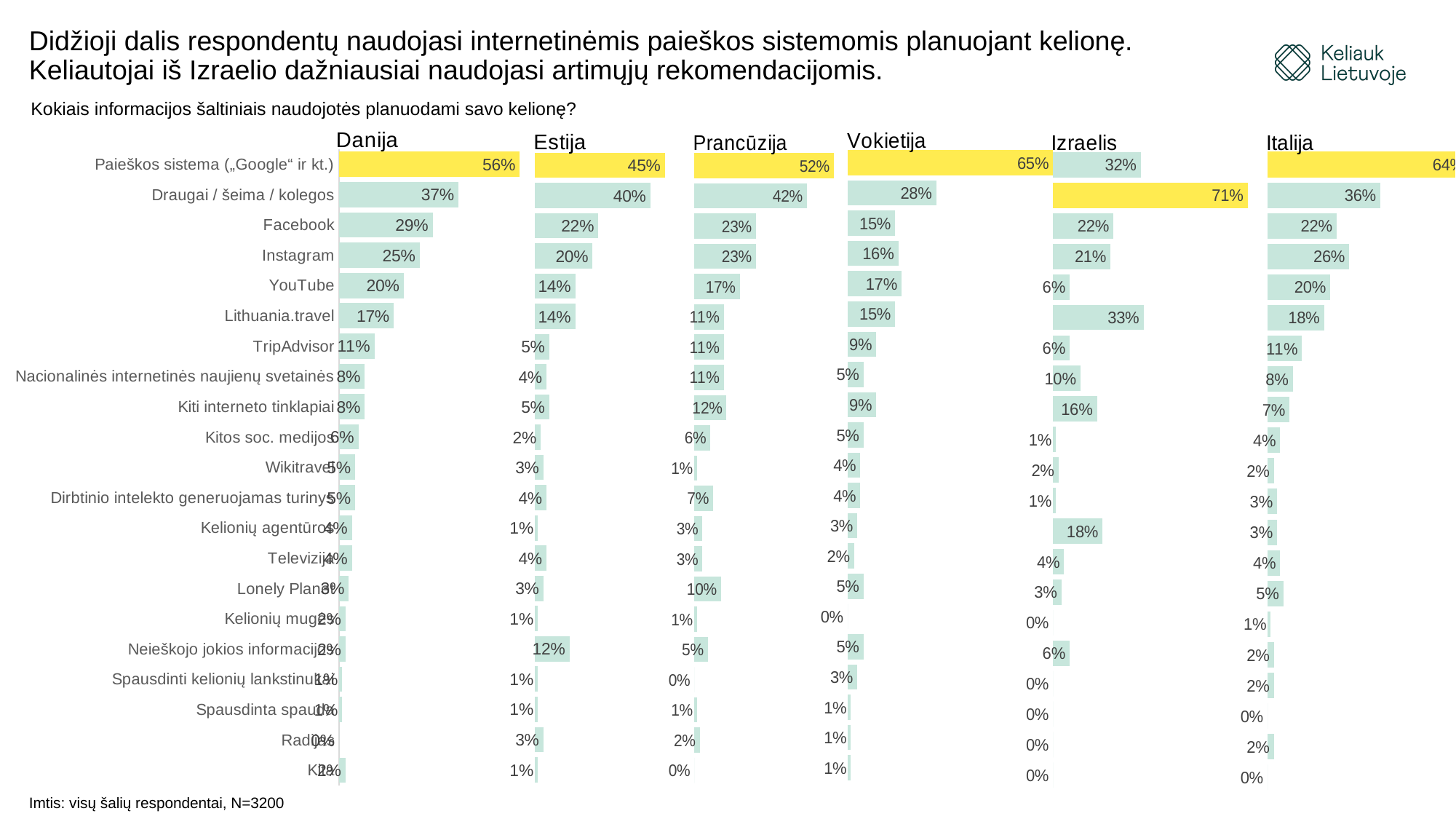

# Didžioji dalis respondentų naudojasi internetinėmis paieškos sistemomis planuojant kelionę. Keliautojai iš Izraelio dažniausiai naudojasi artimųjų rekomendacijomis.
Kokiais informacijos šaltiniais naudojotės planuodami savo kelionę?

### Chart:

| Category | Vokietija |
|---|---|
| Paieškos sistema („Google“ ir kt.) | 0.65 |
| Draugai / šeima / kolegos | 0.28 |
| Facebook | 0.15 |
| Instagram | 0.16 |
| YouTube | 0.17 |
| Lithuania.travel | 0.15 |
| TripAdvisor | 0.09 |
| Nacionalinės internetinės naujienų svetainės | 0.05 |
| Kiti interneto tinklapiai | 0.09 |
| Kitos soc. medijos | 0.05 |
| Wikitravel | 0.04 |
| Dirbtinio intelekto generuojamas turinys | 0.04 |
| Kelionių agentūros | 0.03 |
| Televizija | 0.02 |
| Lonely Planet | 0.05 |
| Kelionių mugės | 0.0 |
| Neieškojo jokios informacijos | 0.05 |
| Spausdinti kelionių lankstinukai | 0.03 |
| Spausdinta spauda | 0.01 |
| Radijas | 0.01 |
| Kita | 0.01 |

### Chart:

| Category | Italija |
|---|---|
| Paieškos sistema („Google“ ir kt.) | 0.64 |
| Draugai / šeima / kolegos | 0.36 |
| Facebook | 0.22 |
| Instagram | 0.26 |
| YouTube | 0.2 |
| Lithuania.travel | 0.18 |
| TripAdvisor | 0.11 |
| Nacionalinės internetinės naujienų svetainės | 0.08 |
| Kiti interneto tinklapiai | 0.07 |
| Kitos soc. medijos | 0.04 |
| Wikitravel | 0.02 |
| Dirbtinio intelekto generuojamas turinys | 0.03 |
| Kelionių agentūros | 0.03 |
| Televizija | 0.04 |
| Lonely Planet | 0.05 |
| Kelionių mugės | 0.01 |
| Neieškojo jokios informacijos | 0.02 |
| Spausdinti kelionių lankstinukai | 0.02 |
| Spausdinta spauda | 0.0 |
| Radijas | 0.02 |
| Kita | 0.0 |

### Chart:

| Category | Izraelis |
|---|---|
| Paieškos sistema („Google“ ir kt.) | 0.32 |
| Draugai / šeima / kolegos | 0.71 |
| Facebook | 0.22 |
| Instagram | 0.21 |
| YouTube | 0.06 |
| Lithuania.travel | 0.33 |
| TripAdvisor | 0.06 |
| Nacionalinės internetinės naujienų svetainės | 0.1 |
| Kiti interneto tinklapiai | 0.16 |
| Kitos soc. medijos | 0.01 |
| Wikitravel | 0.02 |
| Dirbtinio intelekto generuojamas turinys | 0.01 |
| Kelionių agentūros | 0.18 |
| Televizija | 0.04 |
| Lonely Planet | 0.03 |
| Kelionių mugės | 0.0 |
| Neieškojo jokios informacijos | 0.06 |
| Spausdinti kelionių lankstinukai | 0.0 |
| Spausdinta spauda | 0.0 |
| Radijas | 0.0 |
| Kita | 0.0 |

### Chart:

| Category | Danija |
|---|---|
| Paieškos sistema („Google“ ir kt.) | 0.56 |
| Draugai / šeima / kolegos | 0.37 |
| Facebook | 0.29 |
| Instagram | 0.25 |
| YouTube | 0.2 |
| Lithuania.travel | 0.17 |
| TripAdvisor | 0.11 |
| Nacionalinės internetinės naujienų svetainės | 0.08 |
| Kiti interneto tinklapiai | 0.08 |
| Kitos soc. medijos | 0.06 |
| Wikitravel | 0.05 |
| Dirbtinio intelekto generuojamas turinys | 0.05 |
| Kelionių agentūros | 0.04 |
| Televizija | 0.04 |
| Lonely Planet | 0.03 |
| Kelionių mugės | 0.02 |
| Neieškojo jokios informacijos | 0.02 |
| Spausdinti kelionių lankstinukai | 0.01 |
| Spausdinta spauda | 0.01 |
| Radijas | 0.0 |
| Kita | 0.02 |

### Chart:

| Category | Estija |
|---|---|
| Paieškos sistema („Google“ ir kt.) | 0.45 |
| Draugai / šeima / kolegos | 0.4 |
| Facebook | 0.22 |
| Instagram | 0.2 |
| YouTube | 0.14 |
| Lithuania.travel | 0.14 |
| TripAdvisor | 0.05 |
| Nacionalinės internetinės naujienų svetainės | 0.04 |
| Kiti interneto tinklapiai | 0.05 |
| Kitos soc. medijos | 0.02 |
| Wikitravel | 0.03 |
| Dirbtinio intelekto generuojamas turinys | 0.04 |
| Kelionių agentūros | 0.01 |
| Televizija | 0.04 |
| Lonely Planet | 0.03 |
| Kelionių mugės | 0.01 |
| Neieškojo jokios informacijos | 0.12 |
| Spausdinti kelionių lankstinukai | 0.01 |
| Spausdinta spauda | 0.01 |
| Radijas | 0.03 |
| Kita | 0.01 |

### Chart:

| Category | Prancūzija |
|---|---|
| Paieškos sistema („Google“ ir kt.) | 0.52 |
| Draugai / šeima / kolegos | 0.42 |
| Facebook | 0.23 |
| Instagram | 0.23 |
| YouTube | 0.17 |
| Lithuania.travel | 0.11 |
| TripAdvisor | 0.11 |
| Nacionalinės internetinės naujienų svetainės | 0.11 |
| Kiti interneto tinklapiai | 0.12 |
| Kitos soc. medijos | 0.06 |
| Wikitravel | 0.01 |
| Dirbtinio intelekto generuojamas turinys | 0.07 |
| Kelionių agentūros | 0.03 |
| Televizija | 0.03 |
| Lonely Planet | 0.1 |
| Kelionių mugės | 0.01 |
| Neieškojo jokios informacijos | 0.05 |
| Spausdinti kelionių lankstinukai | 0.0 |
| Spausdinta spauda | 0.01 |
| Radijas | 0.02 |
| Kita | 0.0 |
Imtis: visų šalių respondentai, N=3200